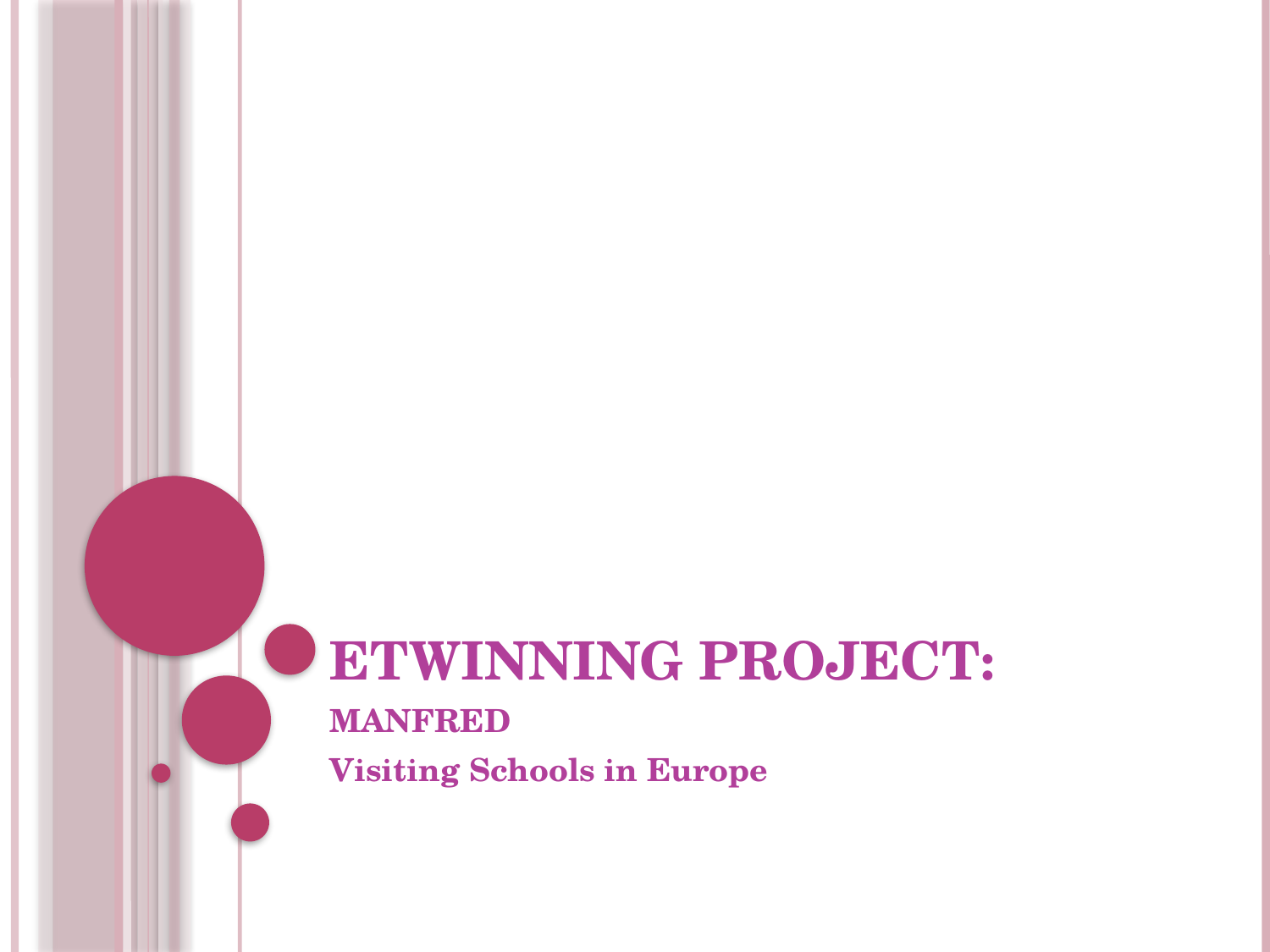

# eTwinning Project:
MANFRED
Visiting Schools in Europe